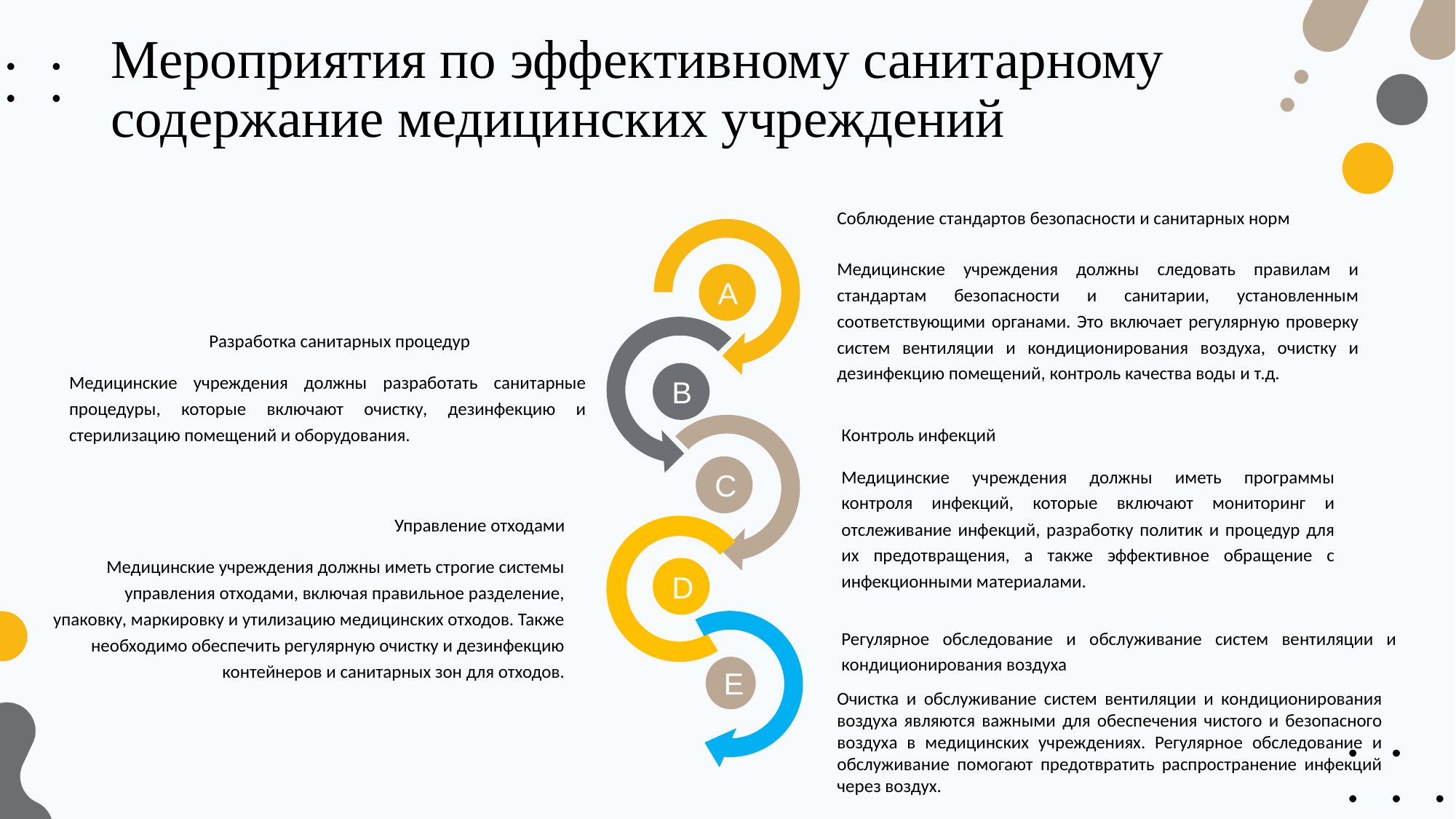

# Мероприятия по эффективному санитарному содержание медицинских учреждений
Соблюдение стандартов безопасности и санитарных норм
Медицинские учреждения должны следовать правилам и стандартам безопасности и санитарии, установленным соответствующими органами. Это включает регулярную проверку систем вентиляции и кондиционирования воздуха, очистку и дезинфекцию помещений, контроль качества воды и т.д.

A

B

C

D

Разработка санитарных процедур
Медицинские учреждения должны разработать санитарные процедуры, которые включают очистку, дезинфекцию и стерилизацию помещений и оборудования.
Контроль инфекций
Медицинские учреждения должны иметь программы контроля инфекций, которые включают мониторинг и отслеживание инфекций, разработку политик и процедур для их предотвращения, а также эффективное обращение с инфекционными материалами.
Управление отходами
Медицинские учреждения должны иметь строгие системы управления отходами, включая правильное разделение, упаковку, маркировку и утилизацию медицинских отходов. Также необходимо обеспечить регулярную очистку и дезинфекцию контейнеров и санитарных зон для отходов.

Регулярное обследование и обслуживание систем вентиляции и кондиционирования воздуха
Очистка и обслуживание систем вентиляции и кондиционирования воздуха являются важными для обеспечения чистого и безопасного воздуха в медицинских учреждениях. Регулярное обследование и обслуживание помогают предотвратить распространение инфекций через воздух.
Е